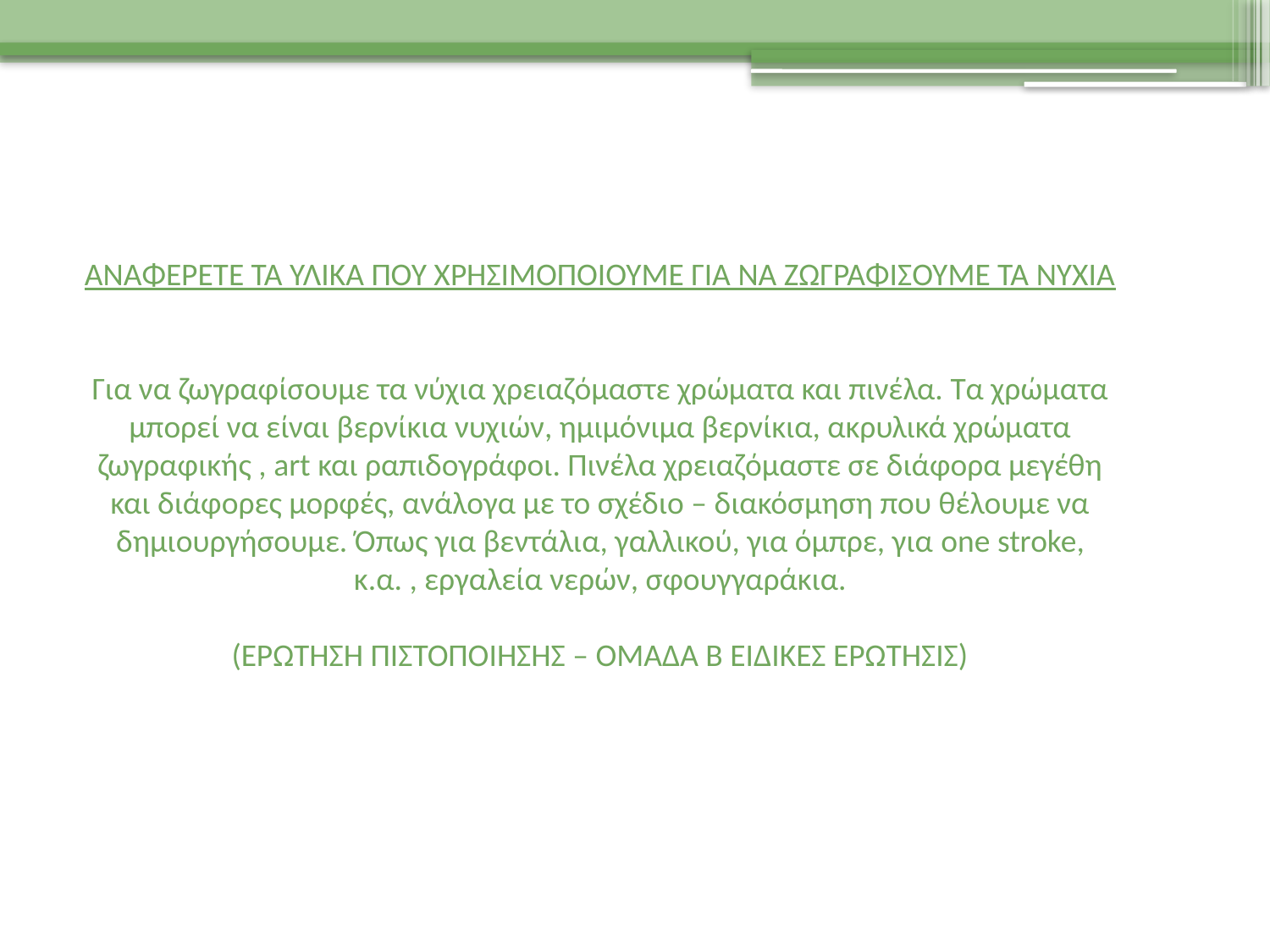

ΑΝΑΦΕΡΕΤΕ ΤΑ ΥΛΙΚΑ ΠΟΥ ΧΡΗΣΙΜΟΠΟΙΟΥΜΕ ΓΙΑ ΝΑ ΖΩΓΡΑΦΙΣΟΥΜΕ ΤΑ ΝΥΧΙΑ

Για να ζωγραφίσουμε τα νύχια χρειαζόμαστε χρώματα και πινέλα. Τα χρώματα μπορεί να είναι βερνίκια νυχιών, ημιμόνιμα βερνίκια, ακρυλικά χρώματα ζωγραφικής , art και ραπιδογράφοι. Πινέλα χρειαζόμαστε σε διάφορα μεγέθη και διάφορες μορφές, ανάλογα με το σχέδιο – διακόσμηση που θέλουμε να δημιουργήσουμε. Όπως για βεντάλια, γαλλικού, για όμπρε, για one stroke, κ.α. , εργαλεία νερών, σφουγγαράκια.

(ΕΡΩΤΗΣΗ ΠΙΣΤΟΠΟΙΗΣΗΣ – ΟΜΑΔΑ Β ΕΙΔΙΚΕΣ ΕΡΩΤΗΣΙΣ)